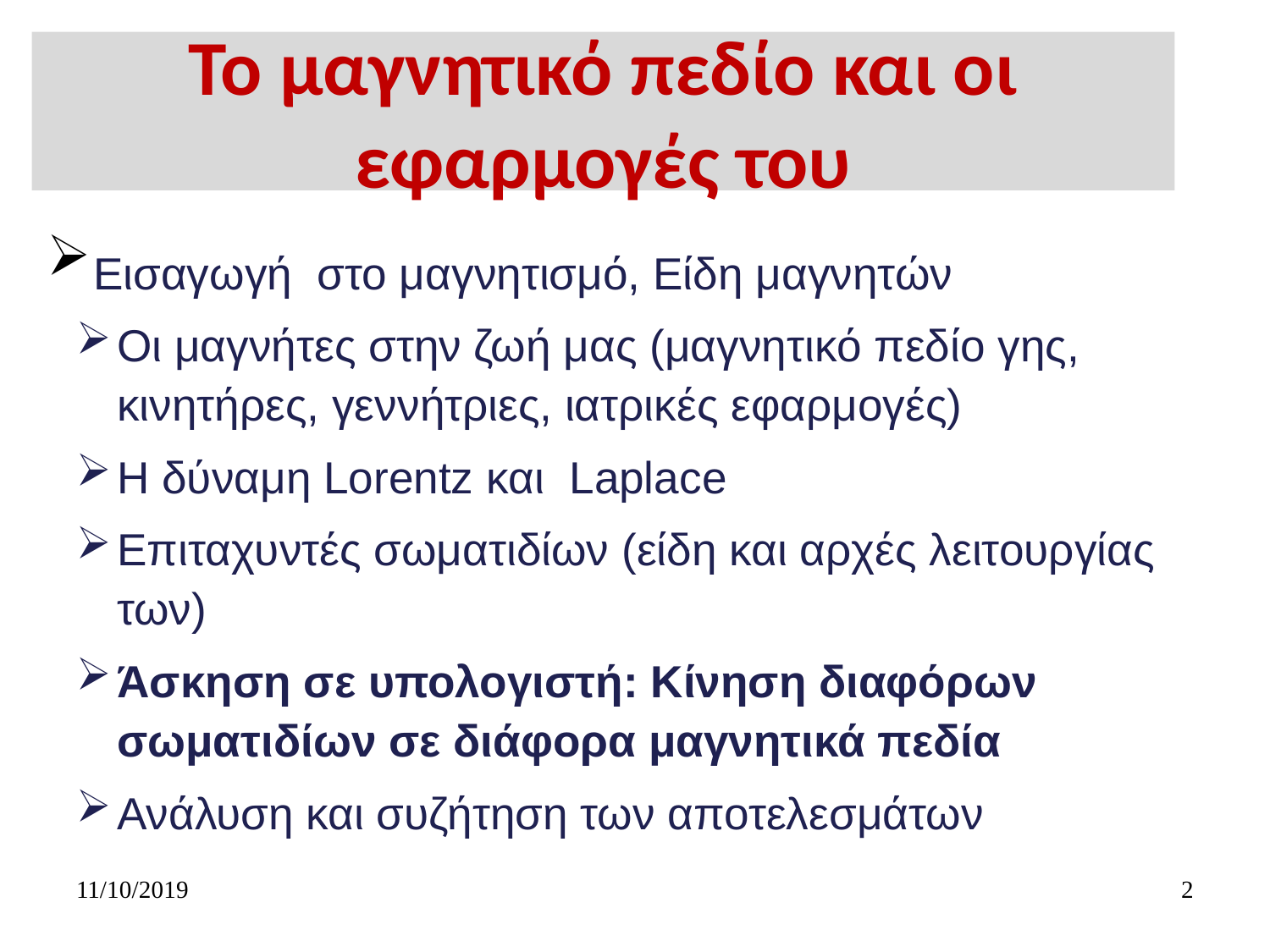

# Το μαγνητικό πεδίο και οι εφαρμογές του

  Εισαγωγή  στο μαγνητισμό, Είδη μαγνητών
Οι μαγνήτες στην ζωή μας (μαγνητικό πεδίο γης, κινητήρες, γεννήτριες, ιατρικές εφαρμογές)
Η δύναμη Lorentz και  Laplace
Επιταχυντές σωματιδίων (είδη και αρχές λειτουργίας των)
Άσκηση σε υπολογιστή: Κίνηση διαφόρων σωματιδίων σε διάφορα μαγνητικά πεδία
Ανάλυση και συζήτηση των αποτελεσμάτων
11/10/2019
2